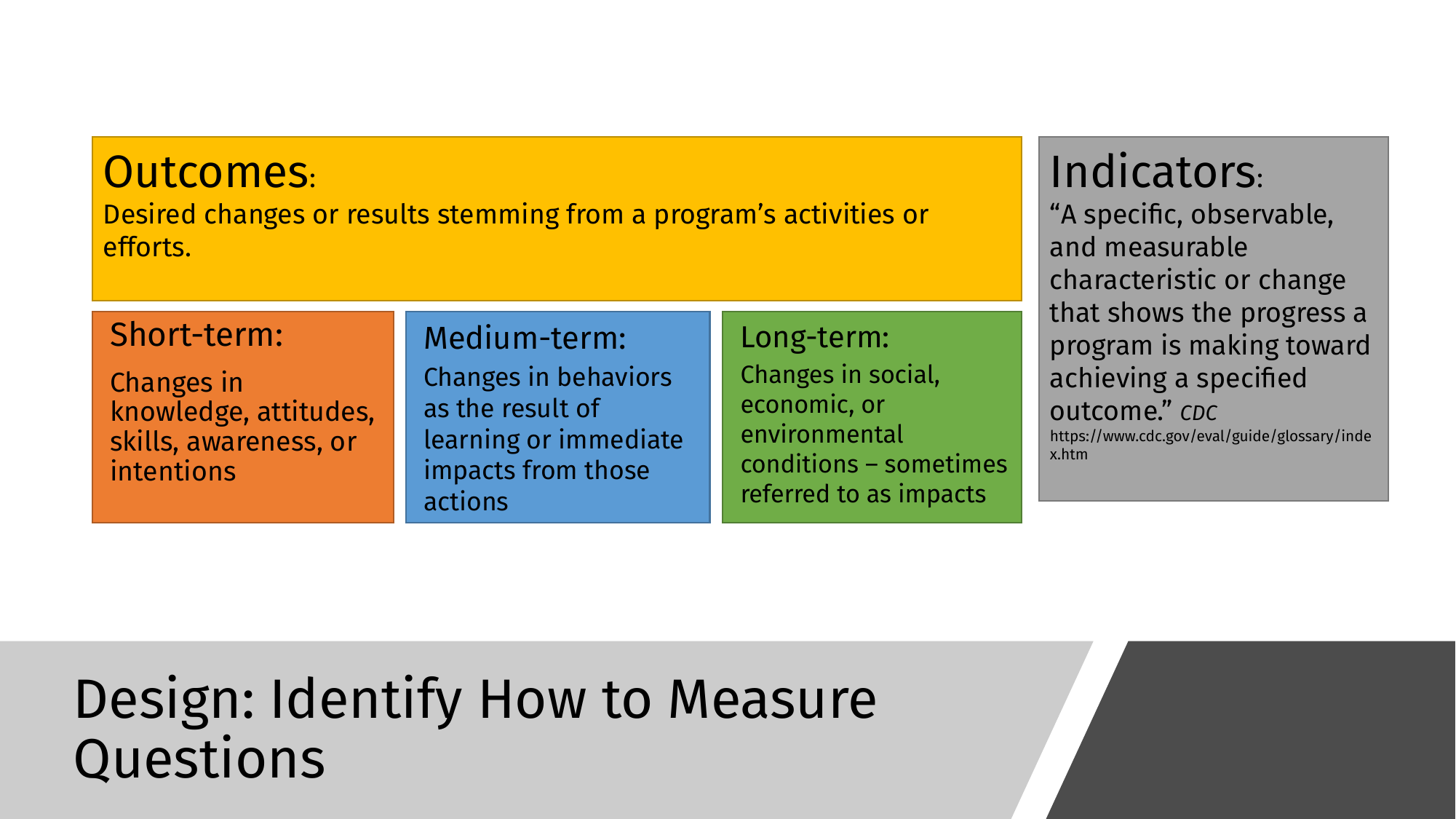

Outcomes:
Desired changes or results stemming from a program’s activities or efforts.

Indicators:
“A specific, observable, and measurable characteristic or change that shows the progress a program is making toward achieving a specified outcome.” CDC https://www.cdc.gov/eval/guide/glossary/index.htm

Long-term:
Changes in social, economic, or environmental conditions – sometimes referred to as impacts
Short-term:
Changes in knowledge, attitudes, skills, awareness, or intentions
Medium-term:
Changes in behaviors as the result of learning or immediate impacts from those actions

# Design: Identify How to Measure Questions